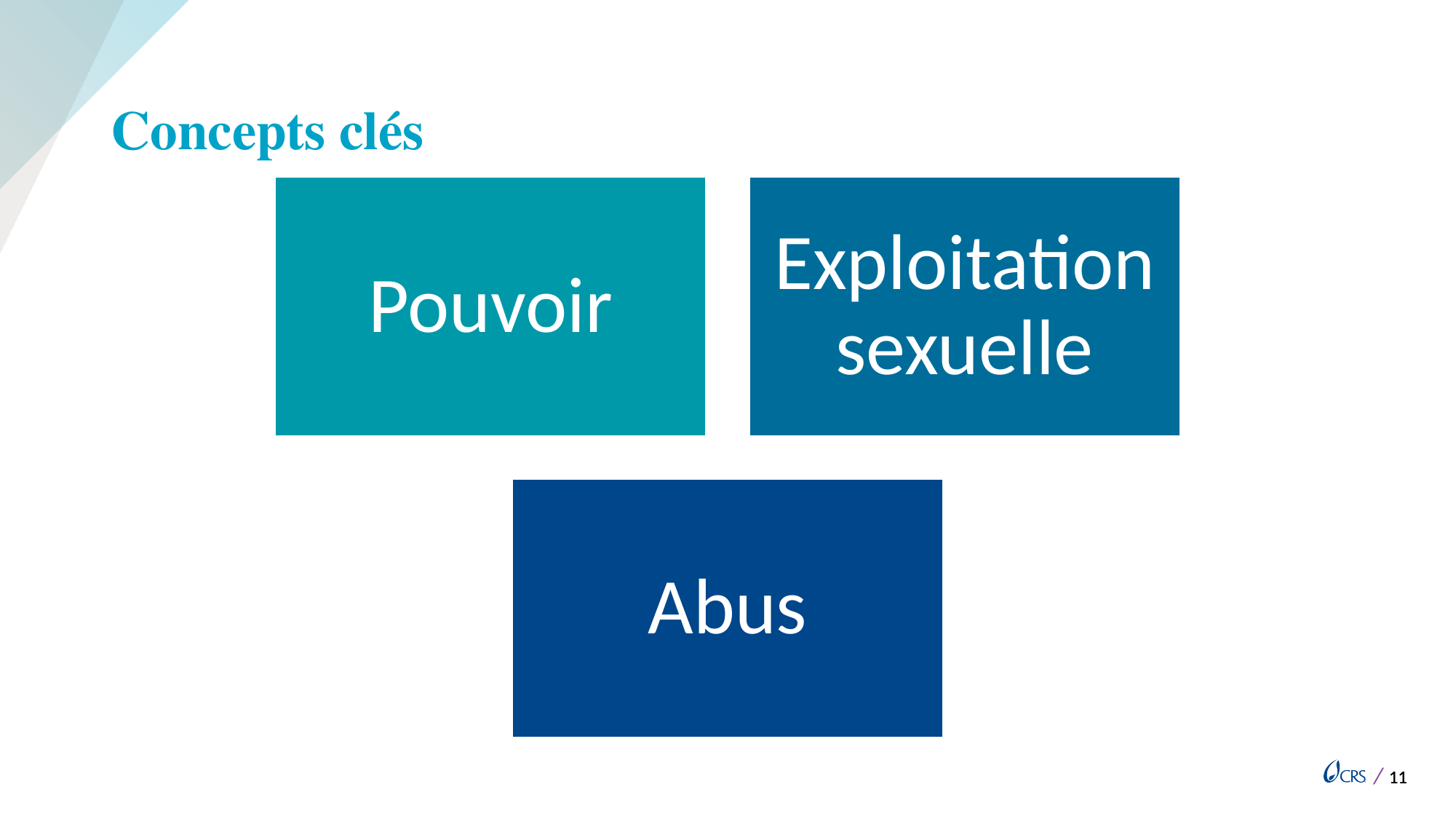

# Concepts clés
Pouvoir
Exploitation sexuelle
Abus